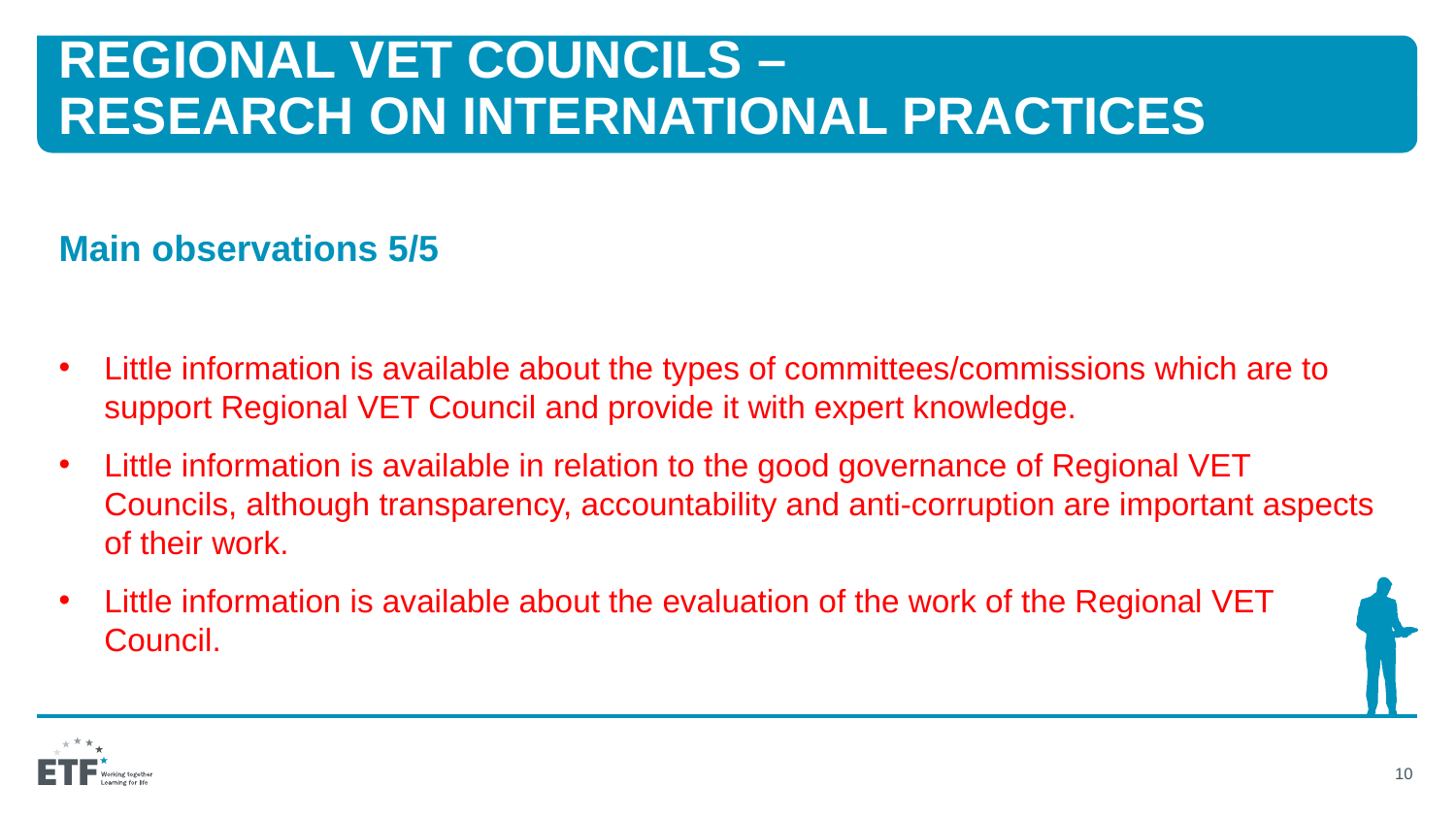

# Regional vet councils – RESEARCH ON INTERNATIONAL PRACTICES
Main observations 5/5

Little information is available about the types of committees/commissions which are to support Regional VET Council and provide it with expert knowledge.
Little information is available in relation to the good governance of Regional VET Councils, although transparency, accountability and anti-corruption are important aspects of their work.
Little information is available about the evaluation of the work of the Regional VET Council.
10